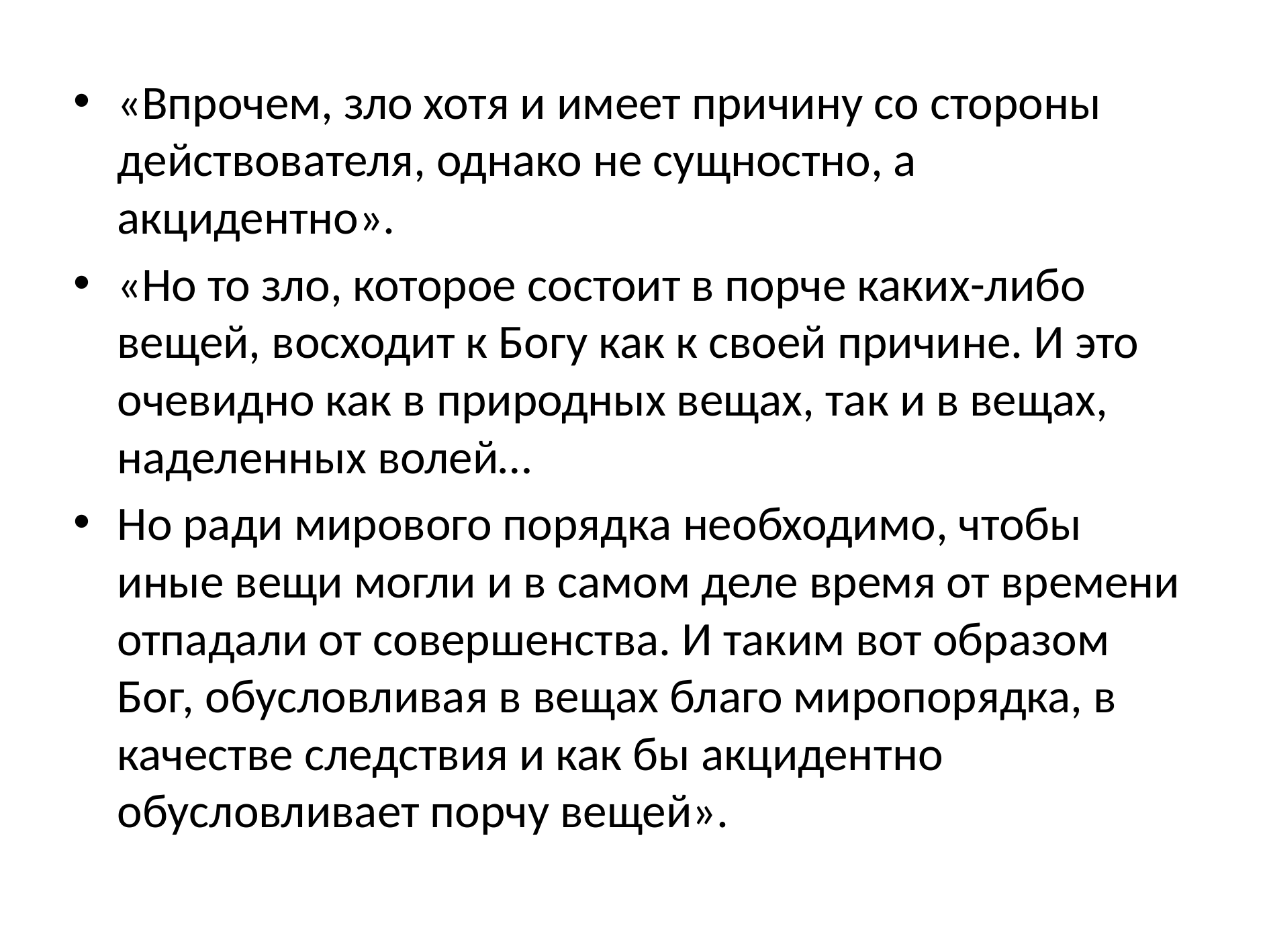

«Впрочем, зло хотя и имеет причину со стороны действова­теля, однако не сущностно, а акцидентно».
«Но то зло, которое состоит в порче каких-либо вещей, вос­ходит к Богу как к своей причине. И это очевидно как в природных вещах, так и в вещах, наделенных волей…
Но ради мирового поряд­ка необходимо, чтобы иные вещи могли и в самом деле время от времени отпадали от совершенства. И таким вот образом Бог, обусловливая в ве­щах благо миропорядка, в качестве следствия и как бы акцидент­но обусловливает порчу вещей».